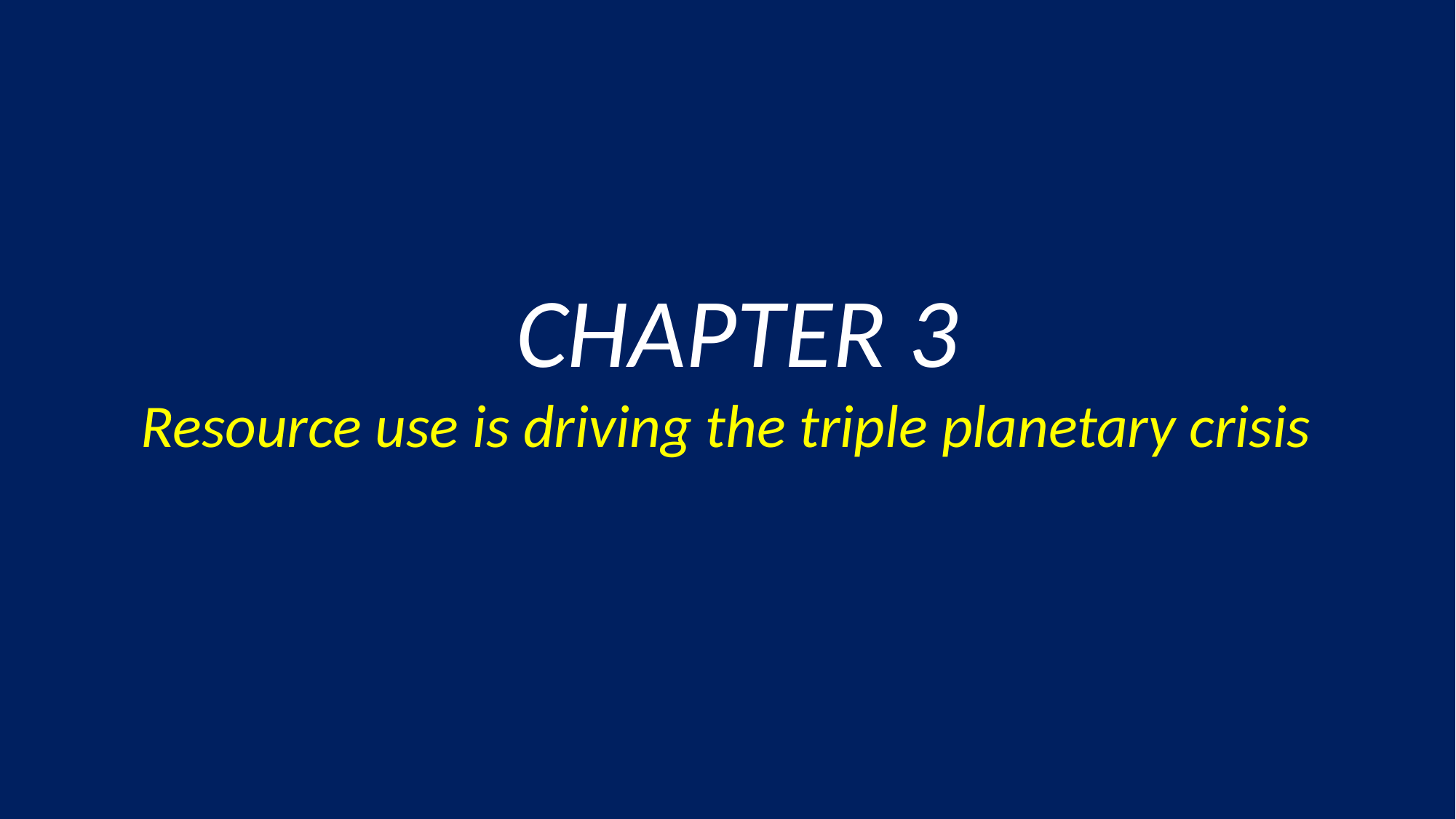

CHAPTER 3
Resource use is driving the triple planetary crisis